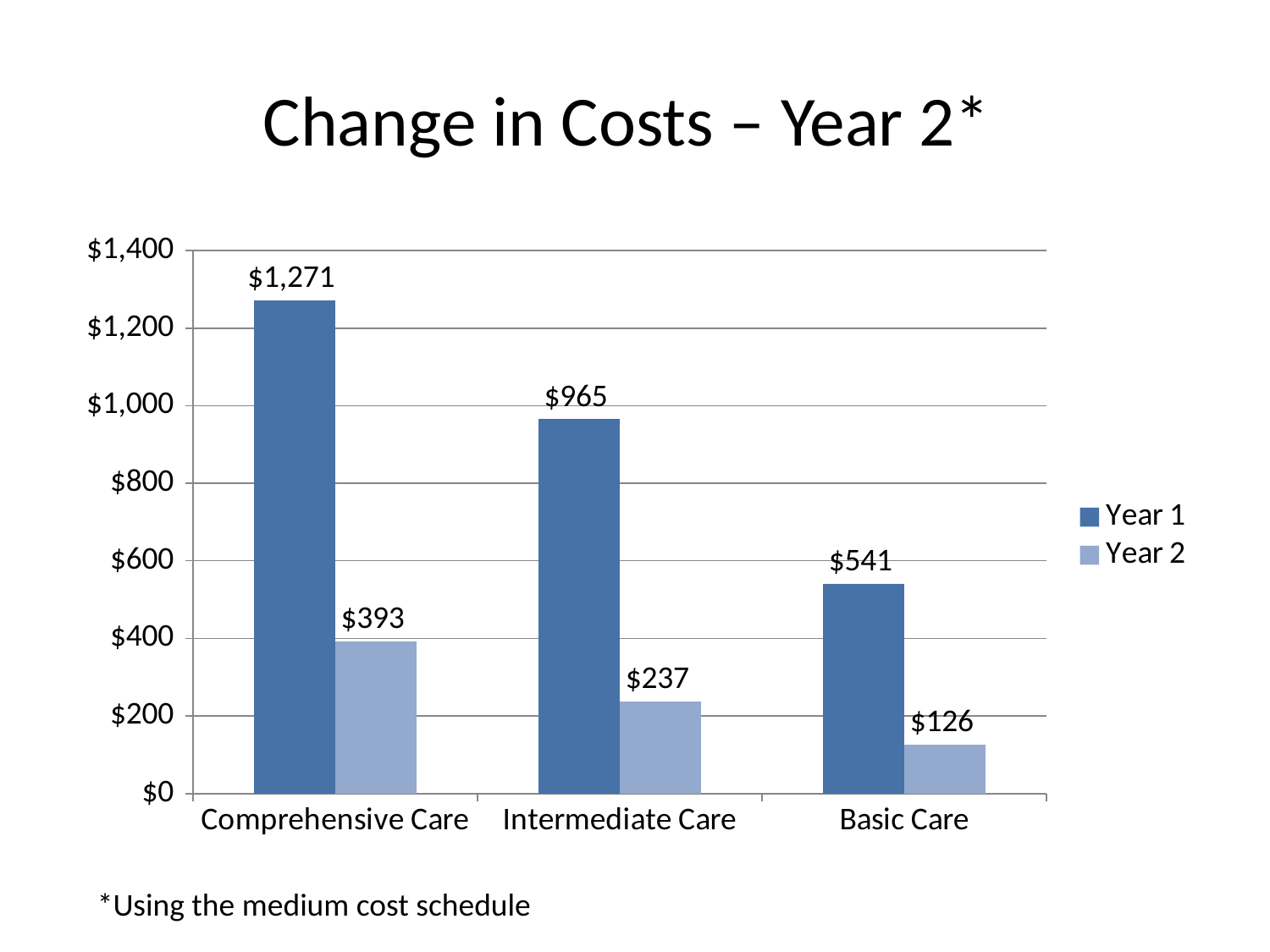

# Change in Costs – Year 2*

### Chart

| Category | Year 1 | Year 2 |
|---|---|---|
| Comprehensive Care | 1271.0 | 393.0 |
| Intermediate Care | 965.0 | 237.0 |
| Basic Care | 541.0 | 126.0 |
*Using the medium cost schedule